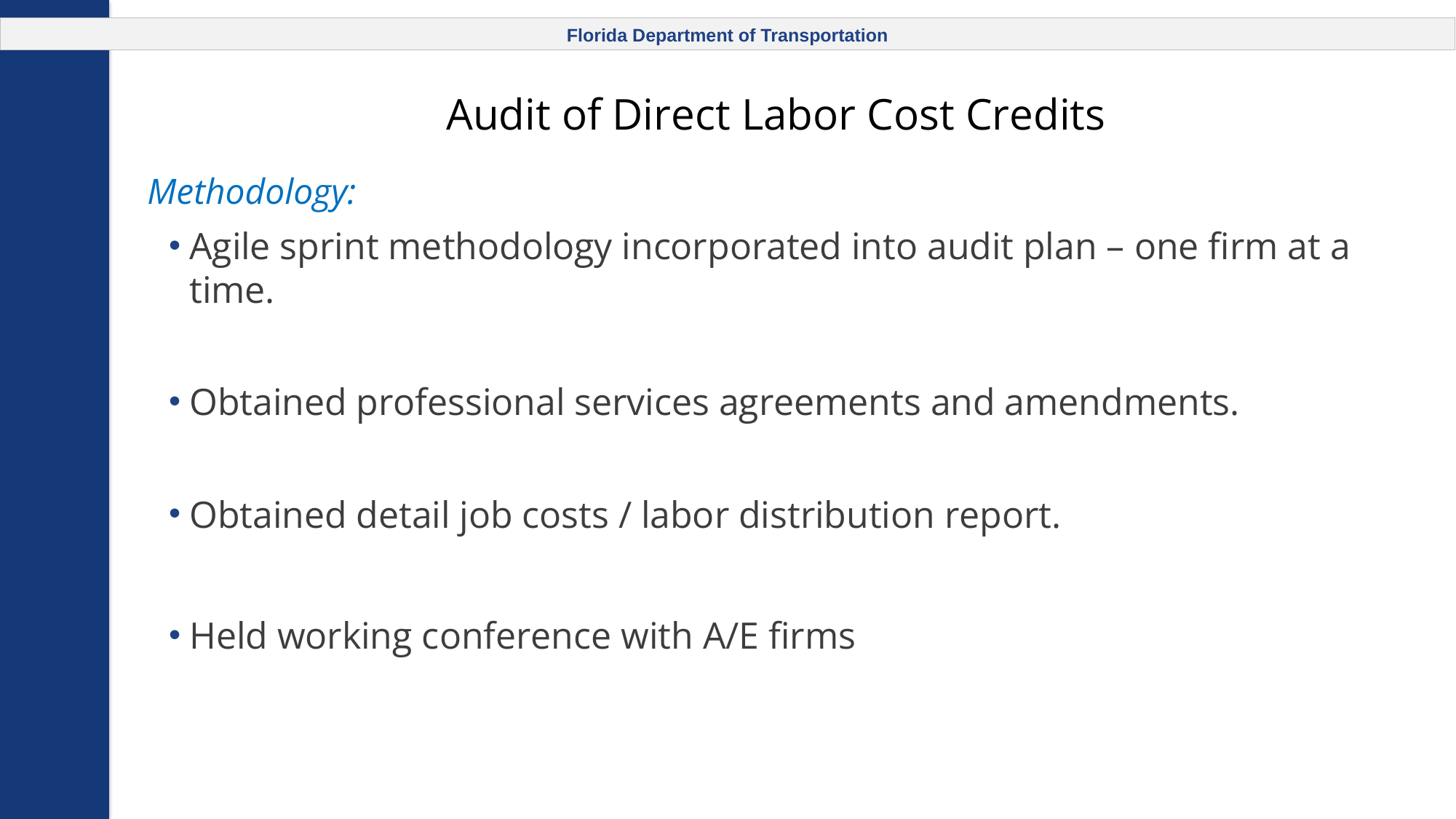

# Audit of Direct Labor Cost Credits
Methodology:
Agile sprint methodology incorporated into audit plan – one firm at a time.

Obtained professional services agreements and amendments.

Obtained detail job costs / labor distribution report.

Held working conference with A/E firms